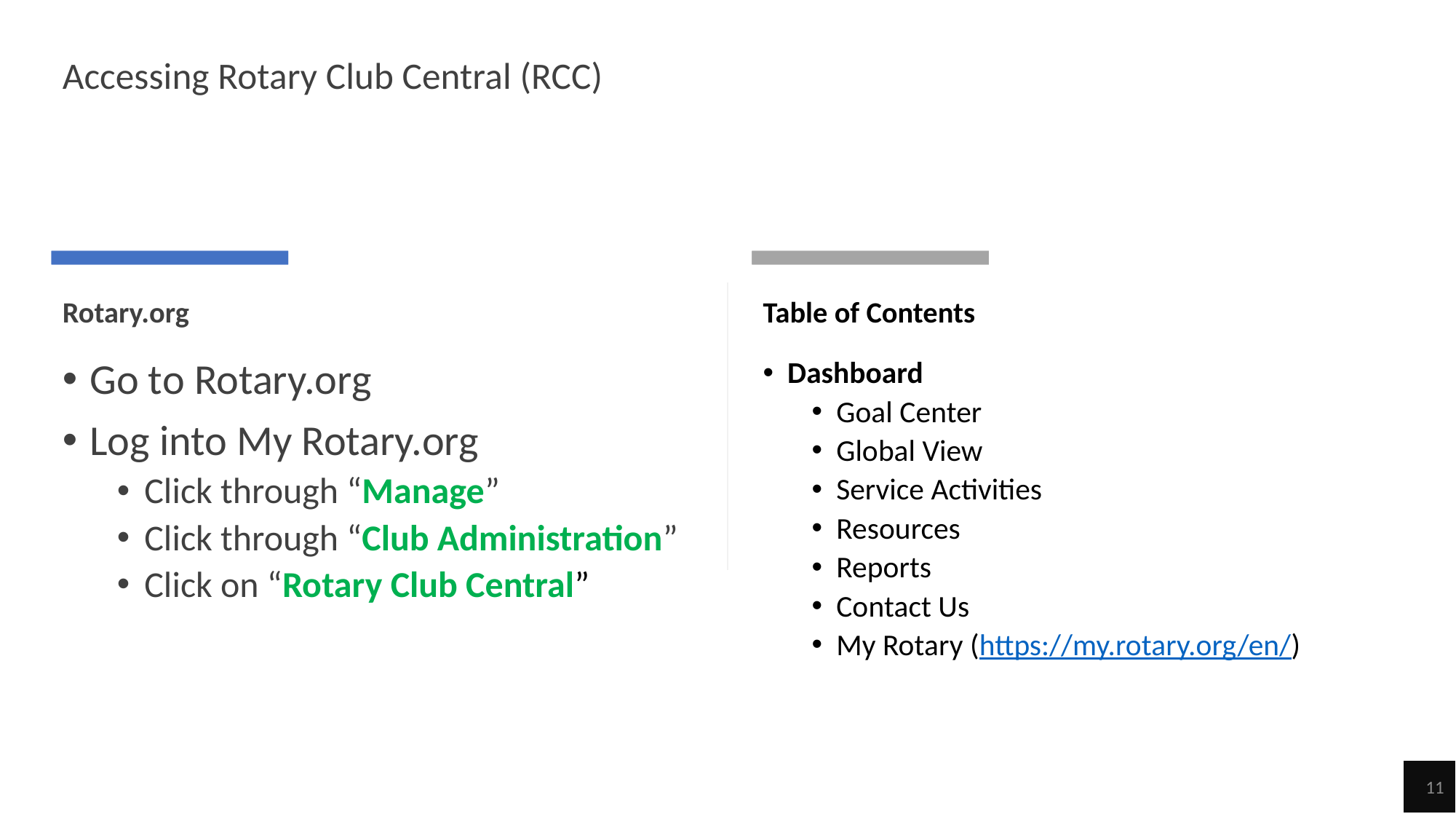

# Accessing Rotary Club Central (RCC)

Rotary.org
Table of Contents
Dashboard
Goal Center
Global View
Service Activities
Resources
Reports
Contact Us
My Rotary (https://my.rotary.org/en/)
Go to Rotary.org
Log into My Rotary.org
Click through “Manage”
Click through “Club Administration”
Click on “Rotary Club Central”
11